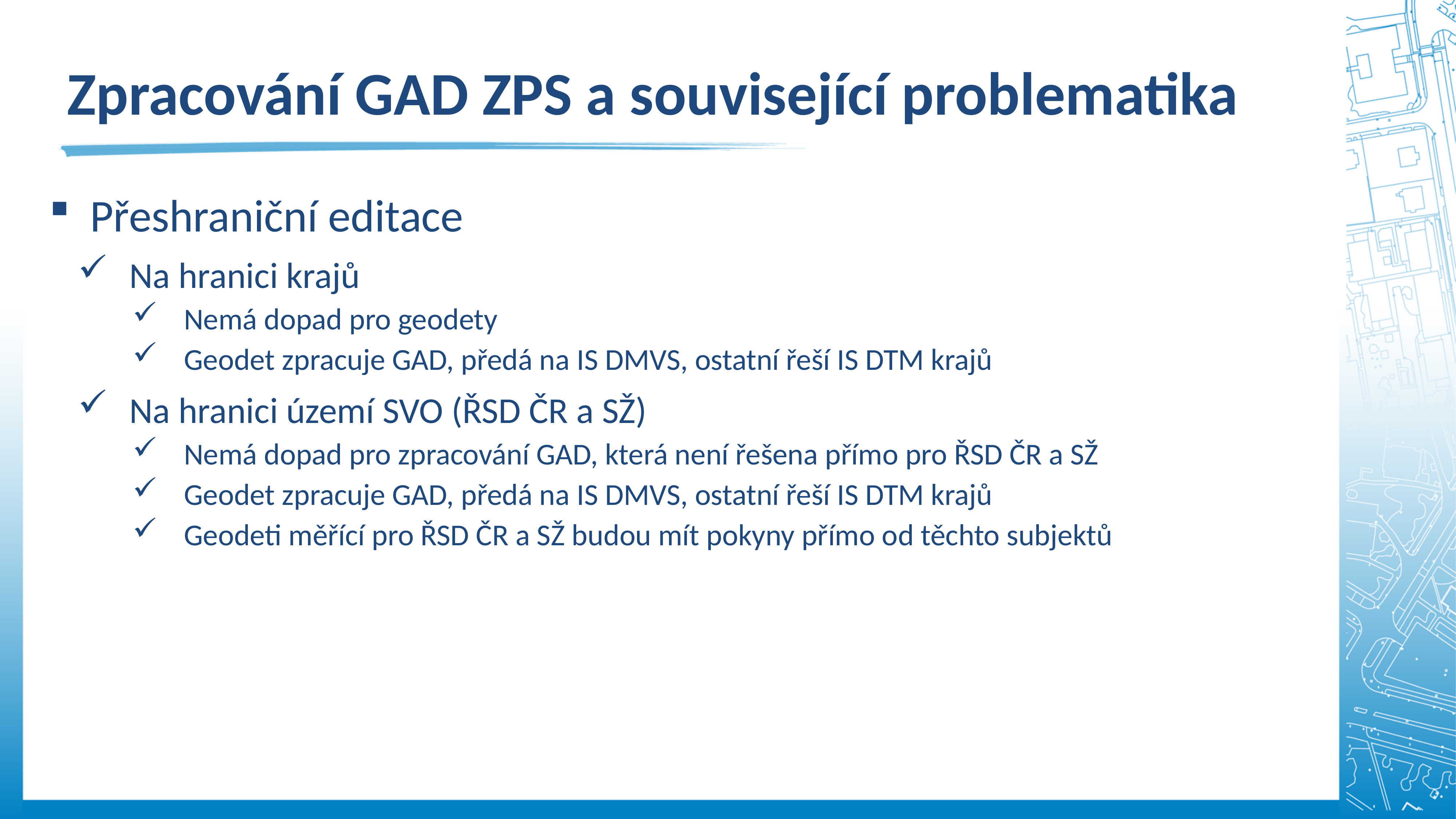

Zpracování GAD ZPS a související problematika
Přeshraniční editace
Na hranici krajů
Nemá dopad pro geodety
Geodet zpracuje GAD, předá na IS DMVS, ostatní řeší IS DTM krajů
Na hranici území SVO (ŘSD ČR a SŽ)
Nemá dopad pro zpracování GAD, která není řešena přímo pro ŘSD ČR a SŽ
Geodet zpracuje GAD, předá na IS DMVS, ostatní řeší IS DTM krajů
Geodeti měřící pro ŘSD ČR a SŽ budou mít pokyny přímo od těchto subjektů